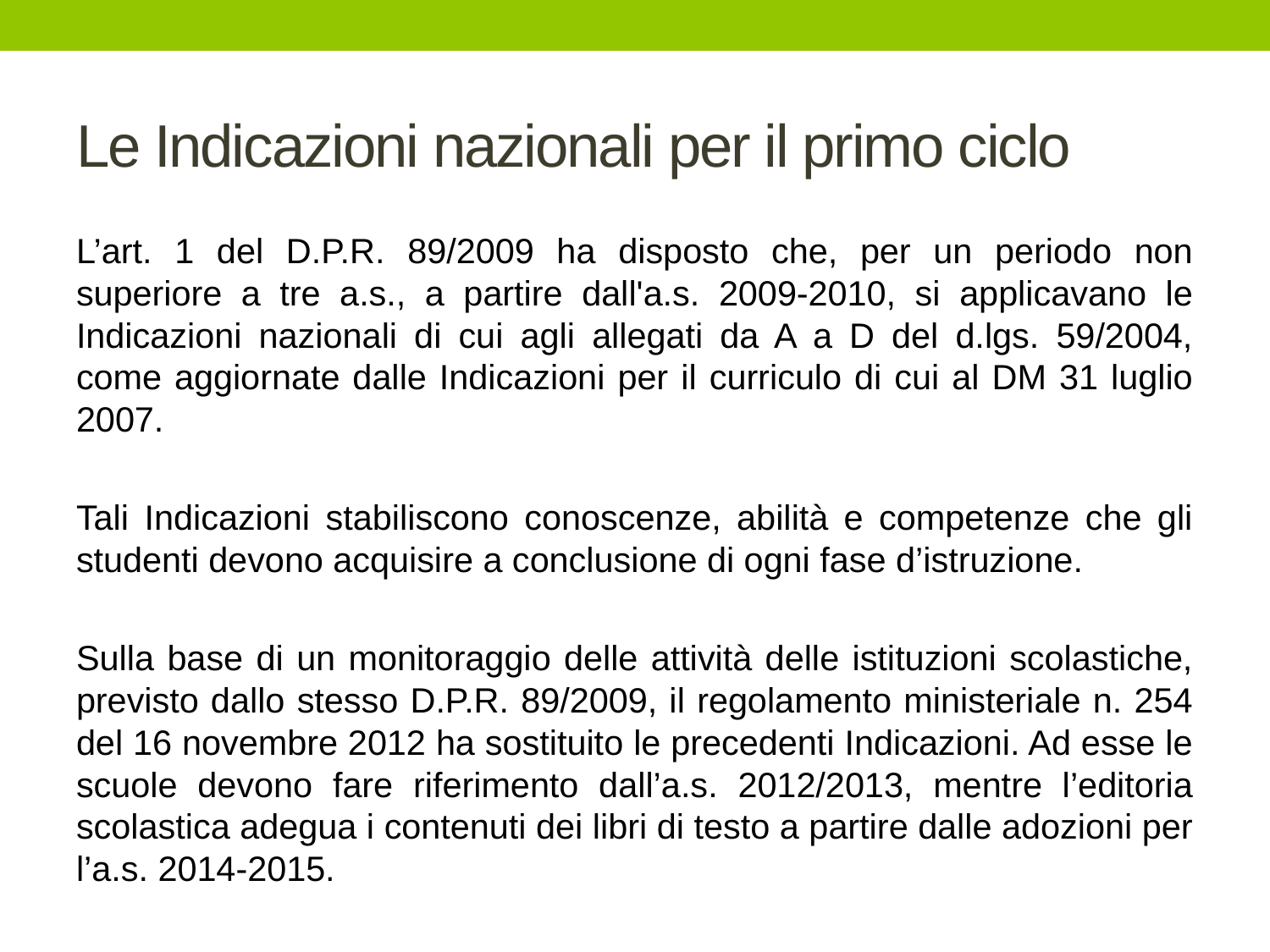

# Le Indicazioni nazionali per il primo ciclo
L’art. 1 del D.P.R. 89/2009 ha disposto che, per un periodo non superiore a tre a.s., a partire dall'a.s. 2009-2010, si applicavano le Indicazioni nazionali di cui agli allegati da A a D del d.lgs. 59/2004, come aggiornate dalle Indicazioni per il curriculo di cui al DM 31 luglio 2007.

Tali Indicazioni stabiliscono conoscenze, abilità e competenze che gli studenti devono acquisire a conclusione di ogni fase d’istruzione.

Sulla base di un monitoraggio delle attività delle istituzioni scolastiche, previsto dallo stesso D.P.R. 89/2009, il regolamento ministeriale n. 254 del 16 novembre 2012 ha sostituito le precedenti Indicazioni. Ad esse le scuole devono fare riferimento dall’a.s. 2012/2013, mentre l’editoria scolastica adegua i contenuti dei libri di testo a partire dalle adozioni per l’a.s. 2014-2015.